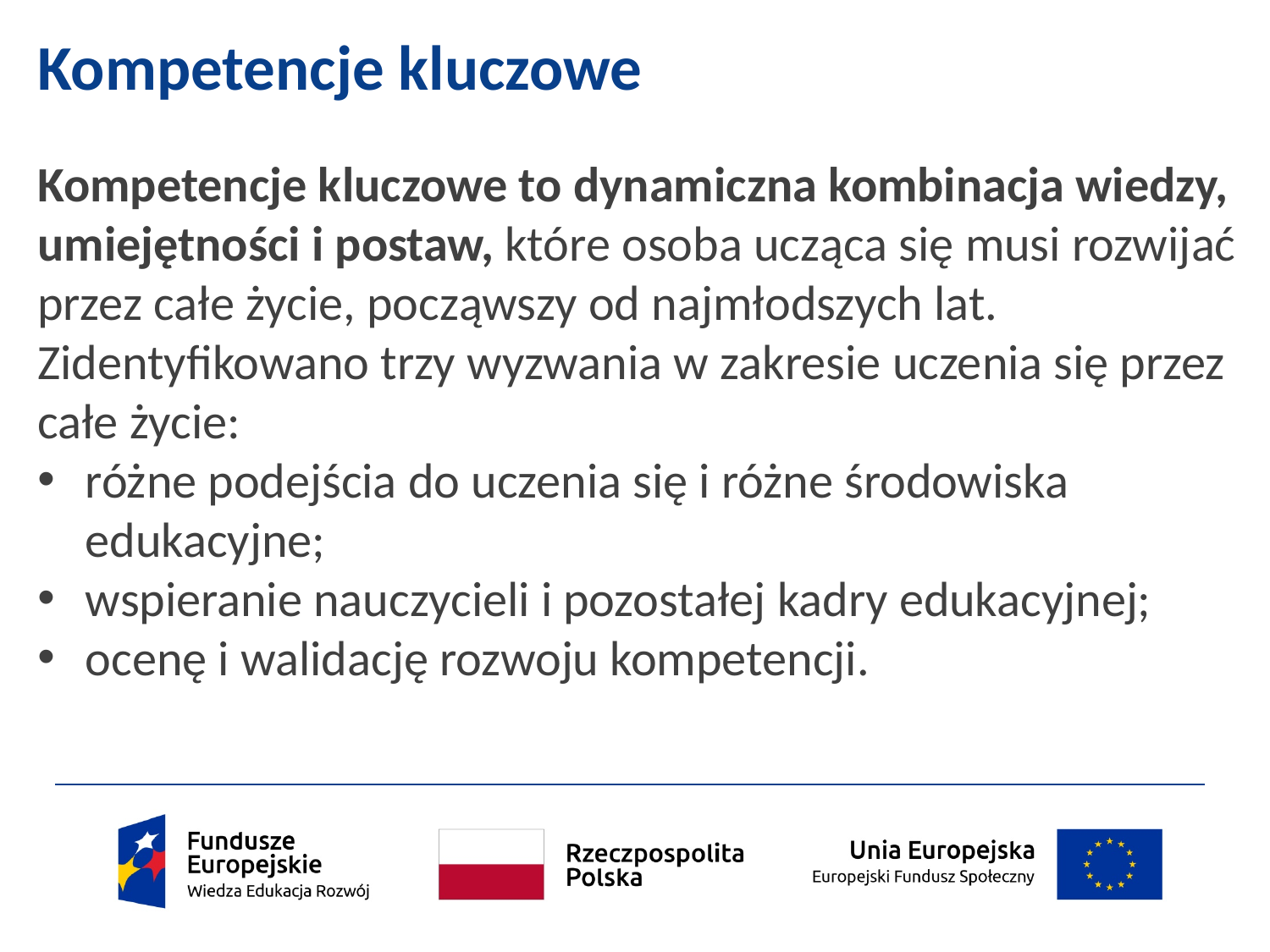

# Kompetencje kluczowe
Kompetencje kluczowe to dynamiczna kombinacja wiedzy,
umiejętności i postaw, które osoba ucząca się musi rozwijać przez całe życie, począwszy od najmłodszych lat.
Zidentyfikowano trzy wyzwania w zakresie uczenia się przez całe życie:
różne podejścia do uczenia się i różne środowiska edukacyjne;
wspieranie nauczycieli i pozostałej kadry edukacyjnej;
ocenę i walidację rozwoju kompetencji.